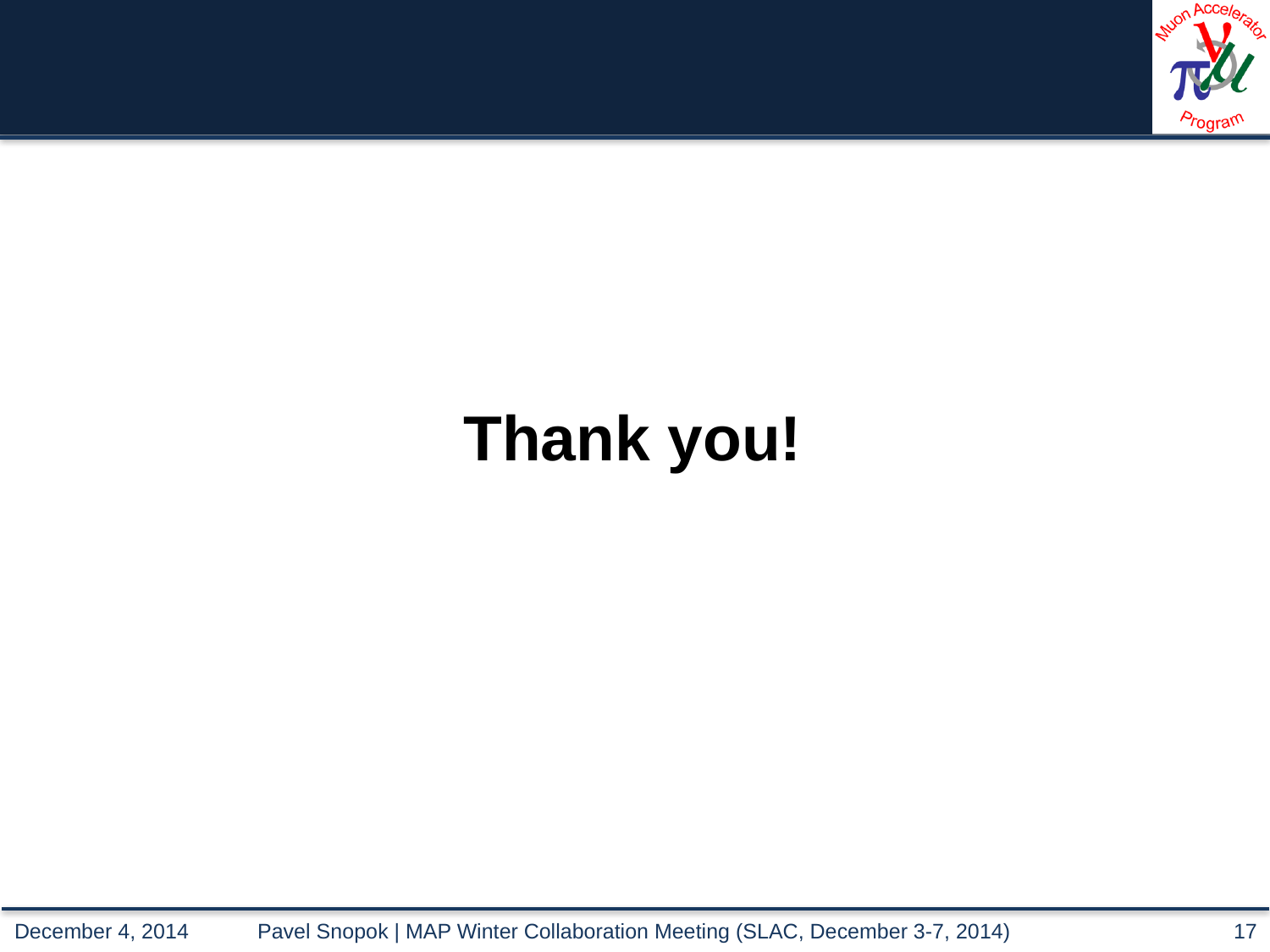

#
Thank you!
Pavel Snopok | MAP Winter Collaboration Meeting (SLAC, December 3-7, 2014)
17
December 4, 2014